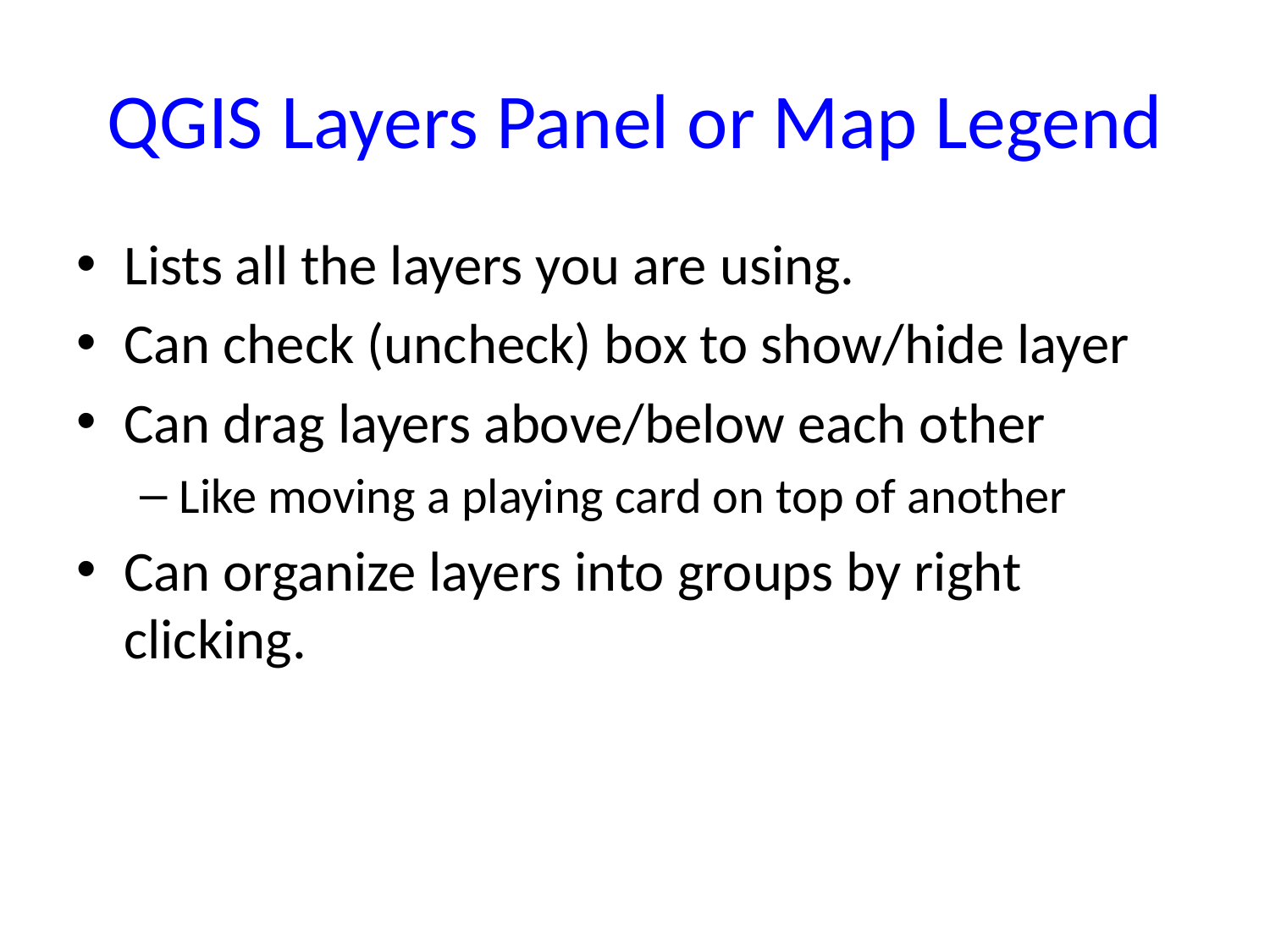

# QGIS Layers Panel or Map Legend
Lists all the layers you are using.
Can check (uncheck) box to show/hide layer
Can drag layers above/below each other
Like moving a playing card on top of another
Can organize layers into groups by right clicking.